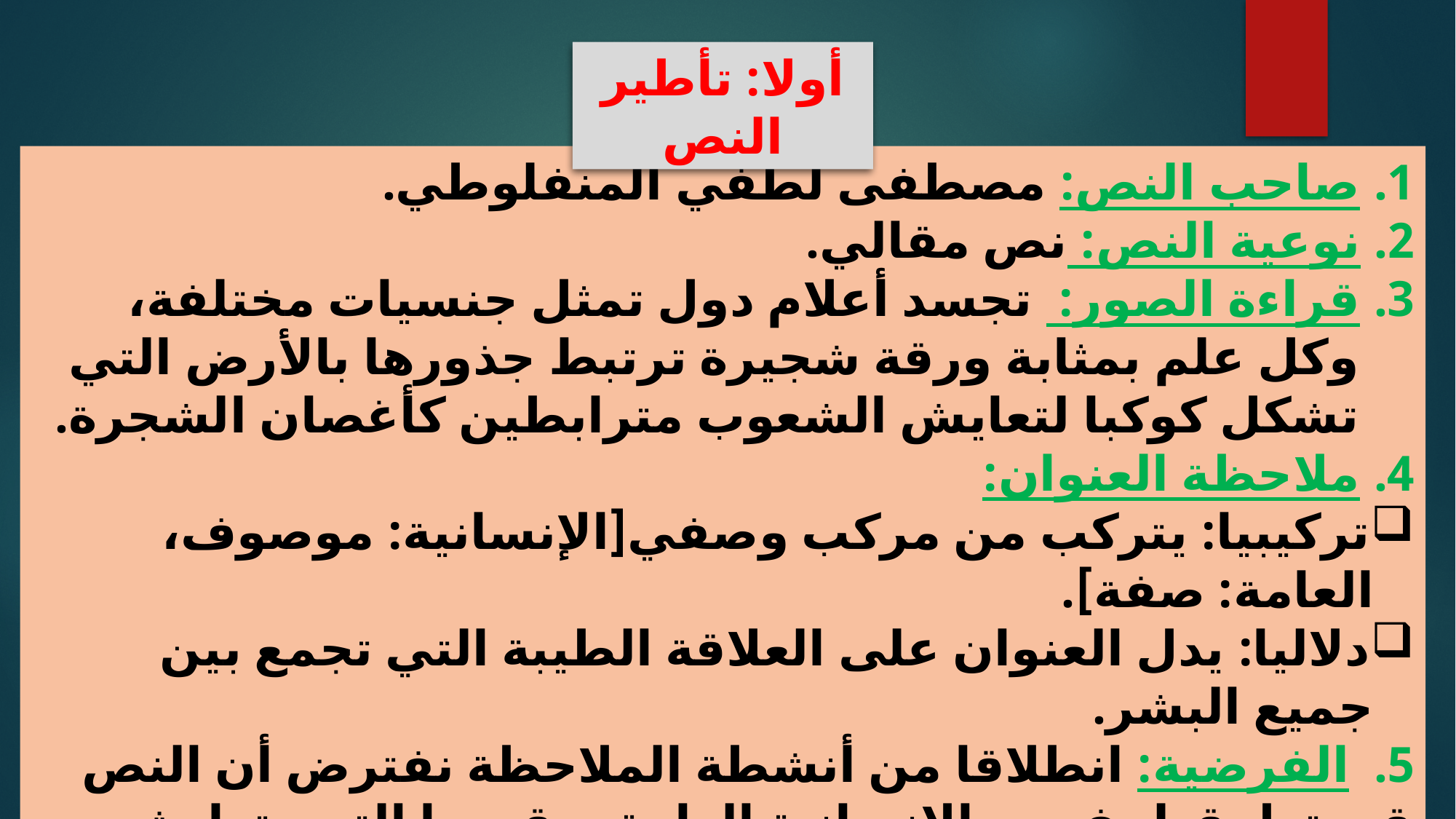

أولا: تأطير النص
صاحب النص: مصطفى لطفي المنفلوطي.
نوعية النص: نص مقالي.
قراءة الصور:  تجسد أعلام دول تمثل جنسيات مختلفة، وكل علم بمثابة ورقة شجيرة ترتبط جذورها بالأرض التي تشكل كوكبا لتعايش الشعوب مترابطين كأغصان الشجرة.
ملاحظة العنوان:
تركيبيا: يتركب من مركب وصفي[الإنسانية: موصوف، العامة: صفة].
دلاليا: يدل العنوان على العلاقة الطيبة التي تجمع بين جميع البشر.
5.  الفرضية: انطلاقا من أنشطة الملاحظة نفترض أن النص قد يتطرق لمفهوم الإنسانية العامة، وقيمها التي يتعايش من خلالها الناس على اختلاف ديانتهم وجنسياتهم.